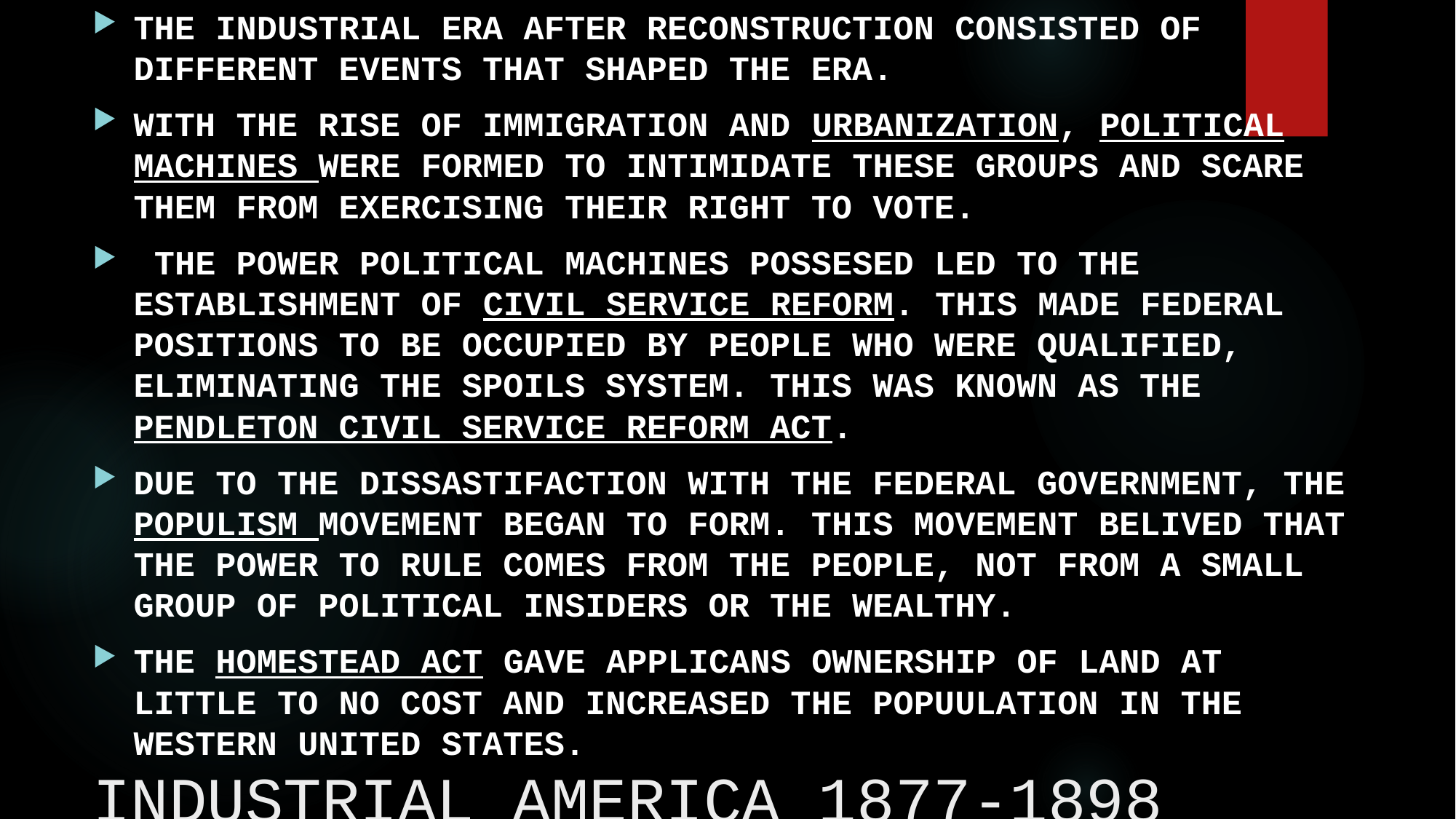

THE INDUSTRIAL ERA AFTER RECONSTRUCTION CONSISTED OF DIFFERENT EVENTS THAT SHAPED THE ERA.
WITH THE RISE OF IMMIGRATION AND URBANIZATION, POLITICAL MACHINES WERE FORMED TO INTIMIDATE THESE GROUPS AND SCARE THEM FROM EXERCISING THEIR RIGHT TO VOTE.
 THE POWER POLITICAL MACHINES POSSESED LED TO THE ESTABLISHMENT OF CIVIL SERVICE REFORM. THIS MADE FEDERAL POSITIONS TO BE OCCUPIED BY PEOPLE WHO WERE QUALIFIED, ELIMINATING THE SPOILS SYSTEM. THIS WAS KNOWN AS THE PENDLETON CIVIL SERVICE REFORM ACT.
DUE TO THE DISSASTIFACTION WITH THE FEDERAL GOVERNMENT, THE POPULISM MOVEMENT BEGAN TO FORM. THIS MOVEMENT BELIVED THAT THE POWER TO RULE COMES FROM THE PEOPLE, NOT FROM A SMALL GROUP OF POLITICAL INSIDERS OR THE WEALTHY.
THE HOMESTEAD ACT GAVE APPLICANS OWNERSHIP OF LAND AT LITTLE TO NO COST AND INCREASED THE POPUULATION IN THE WESTERN UNITED STATES.
# INDUSTRIAL AMERICA 1877-1898